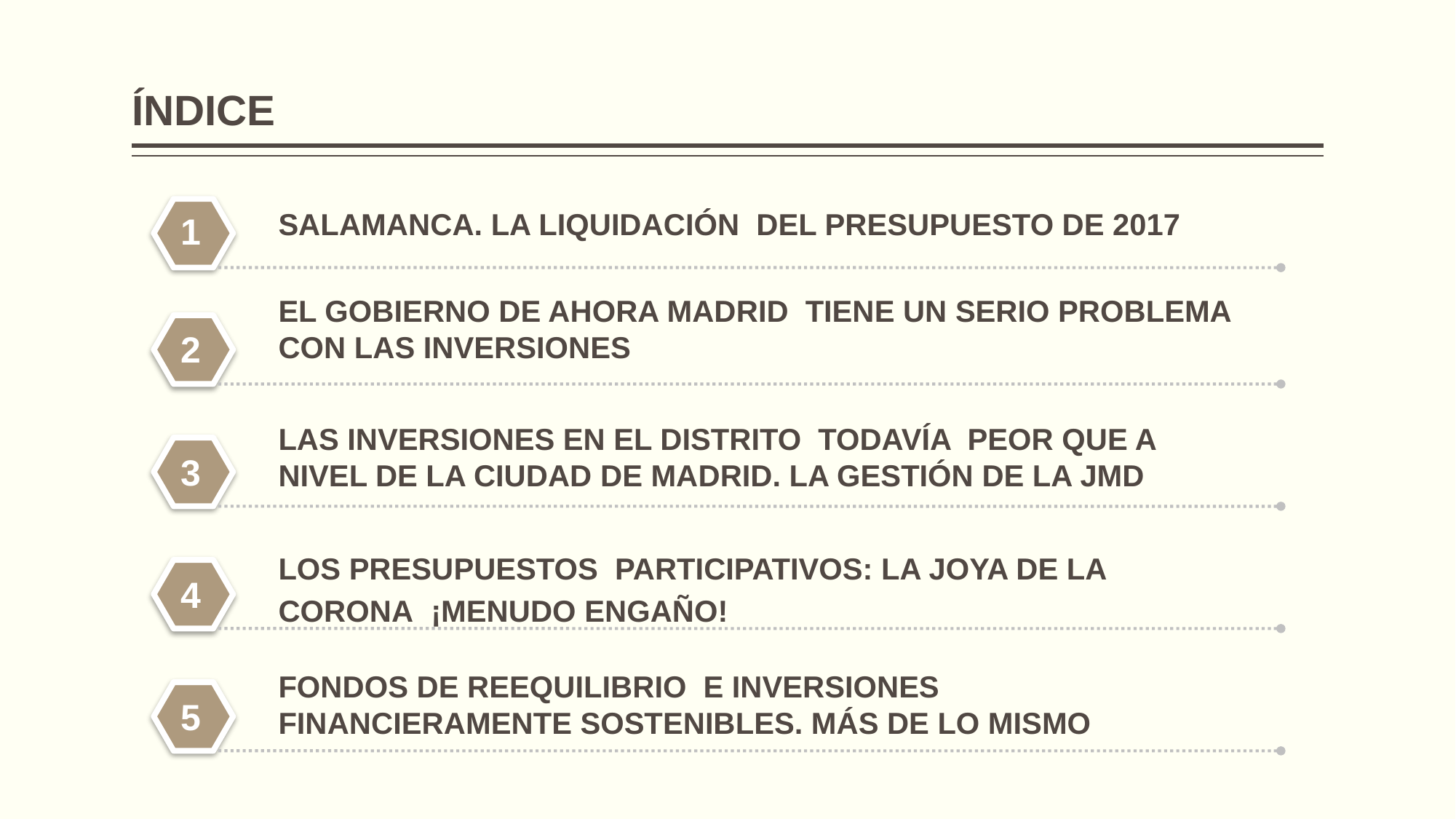

# ÍNDICE

SALAMANCA. LA LIQUIDACIÓN  DEL PRESUPUESTO DE 2017

1

EL GOBIERNO DE AHORA MADRID  TIENE UN SERIO PROBLEMA  CON LAS INVERSIONES

2

LAS INVERSIONES EN EL DISTRITO  TODAVÍA  PEOR QUE A NIVEL DE LA CIUDAD DE MADRID. LA GESTIÓN DE LA JMD

3

LOS PRESUPUESTOS  PARTICIPATIVOS: LA JOYA DE LA CORONA  ¡MENUDO ENGAÑO!

4

FONDOS DE REEQUILIBRIO  E INVERSIONES FINANCIERAMENTE SOSTENIBLES. MÁS DE LO MISMO

5